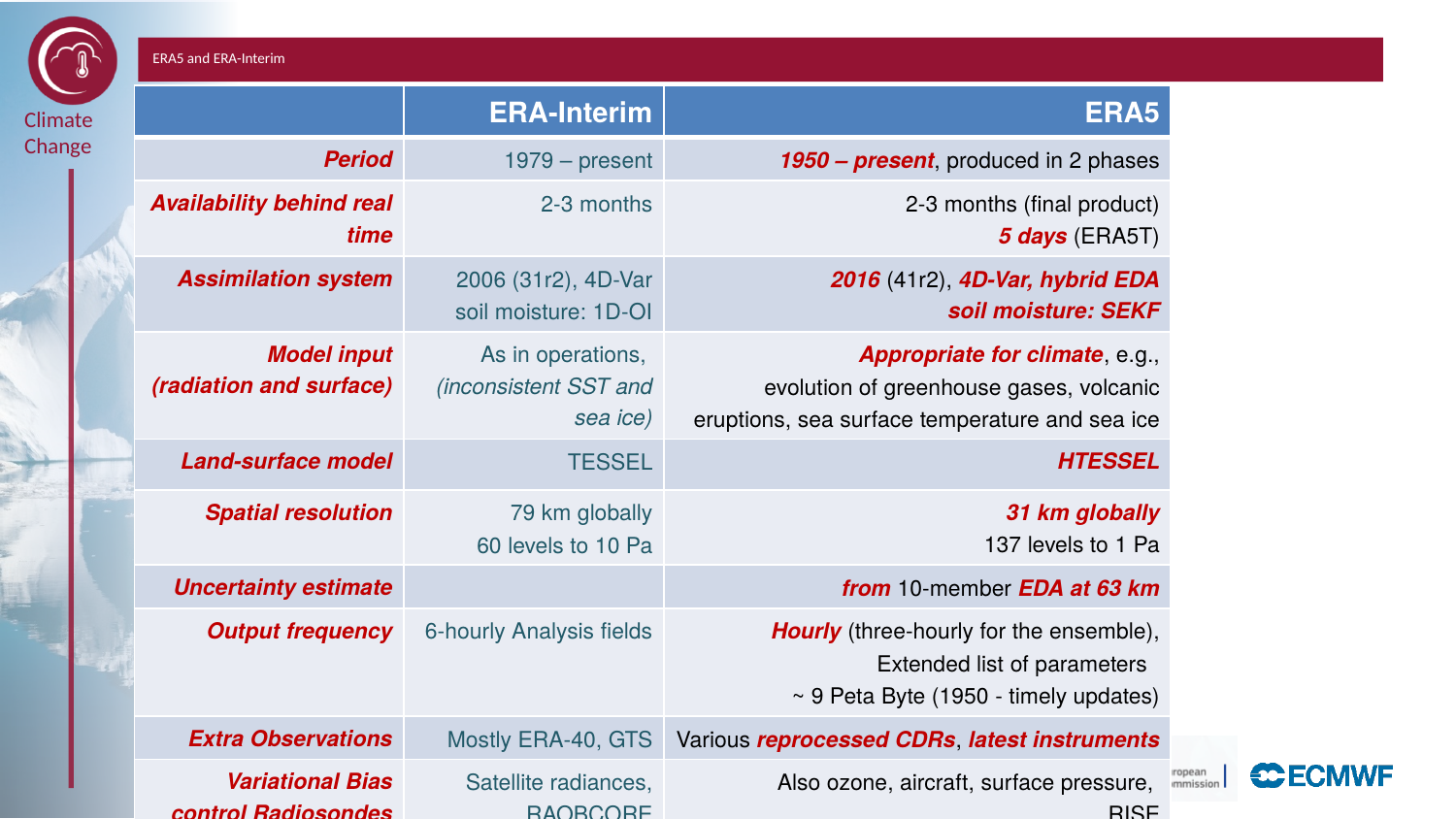

# ERA5 and ERA-Interim
|  | ERA-Interim | ERA5 |
| --- | --- | --- |
| Period | 1979 – present | 1950 – present, produced in 2 phases |
| Availability behind real time | 2-3 months | 2-3 months (final product) 5 days (ERA5T) |
| Assimilation system | 2006 (31r2), 4D-Var soil moisture: 1D-OI | 2016 (41r2), 4D-Var, hybrid EDA soil moisture: SEKF |
| Model input (radiation and surface) | As in operations, (inconsistent SST and sea ice) | Appropriate for climate, e.g., evolution of greenhouse gases, volcanic eruptions, sea surface temperature and sea ice |
| Land-surface model | TESSEL | HTESSEL |
| Spatial resolution | 79 km globally 60 levels to 10 Pa | 31 km globally 137 levels to 1 Pa |
| Uncertainty estimate |  | from 10-member EDA at 63 km |
| Output frequency | 6-hourly Analysis fields | Hourly (three-hourly for the ensemble), Extended list of parameters ~ 9 Peta Byte (1950 - timely updates) |
| Extra Observations | Mostly ERA-40, GTS | Various reprocessed CDRs, latest instruments |
| Variational Bias control Radiosondes | Satellite radiances, RAOBCORE | Also ozone, aircraft, surface pressure, RISE |
| Land downscaling product | ERA-Interim land, 79km | ERA5L, 9km (forced by ERA5) |